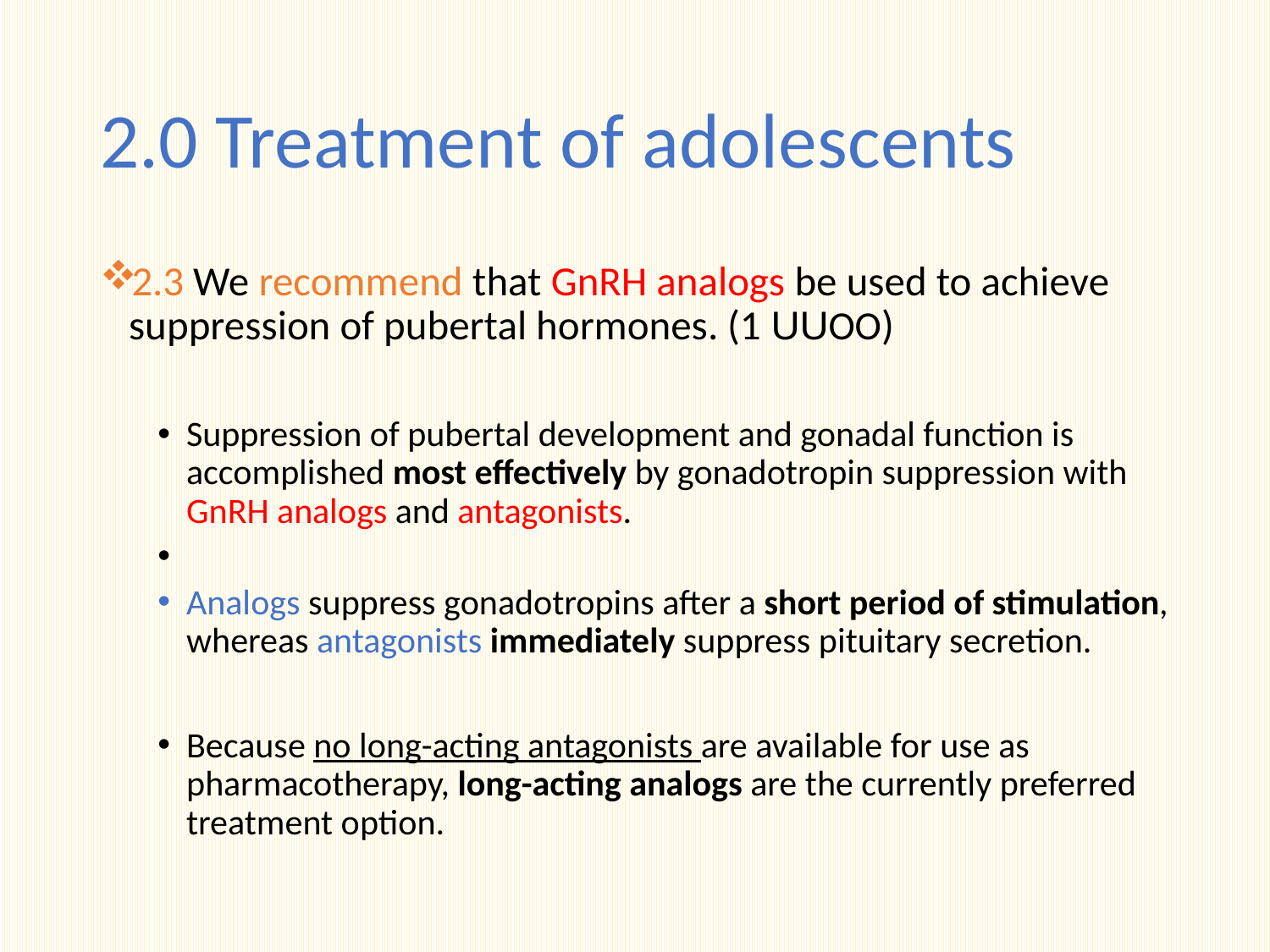

# 2.0 Treatment of adolescents
2.3 We recommend that GnRH analogs be used to achieve suppression of pubertal hormones. (1 UUOO)

Suppression of pubertal development and gonadal function is accomplished most effectively by gonadotropin suppression with GnRH analogs and antagonists.

Analogs suppress gonadotropins after a short period of stimulation, whereas antagonists immediately suppress pituitary secretion.

Because no long-acting antagonists are available for use as pharmacotherapy, long-acting analogs are the currently preferred treatment option.